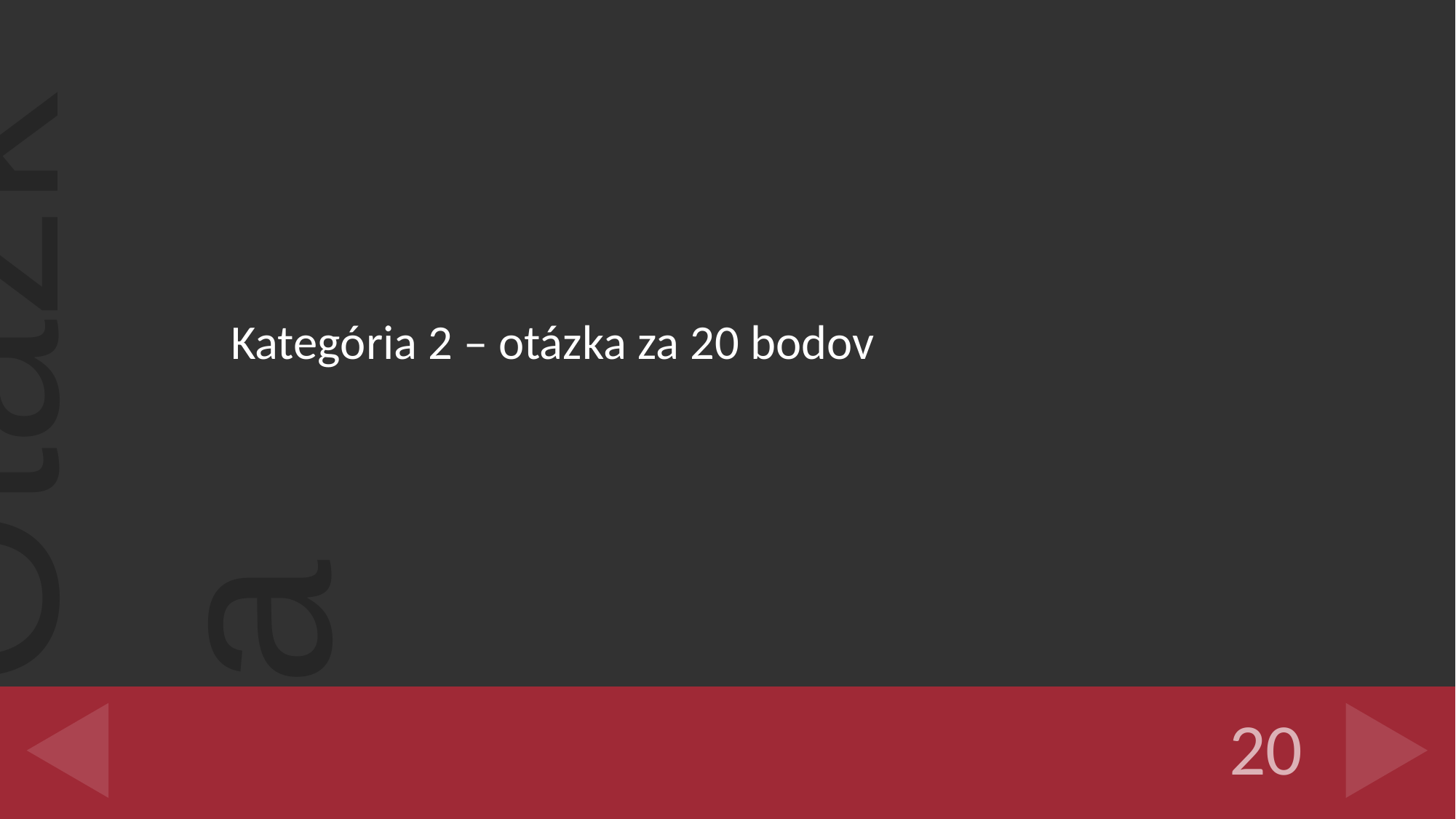

Kategória 2 – otázka za 20 bodov
#
20